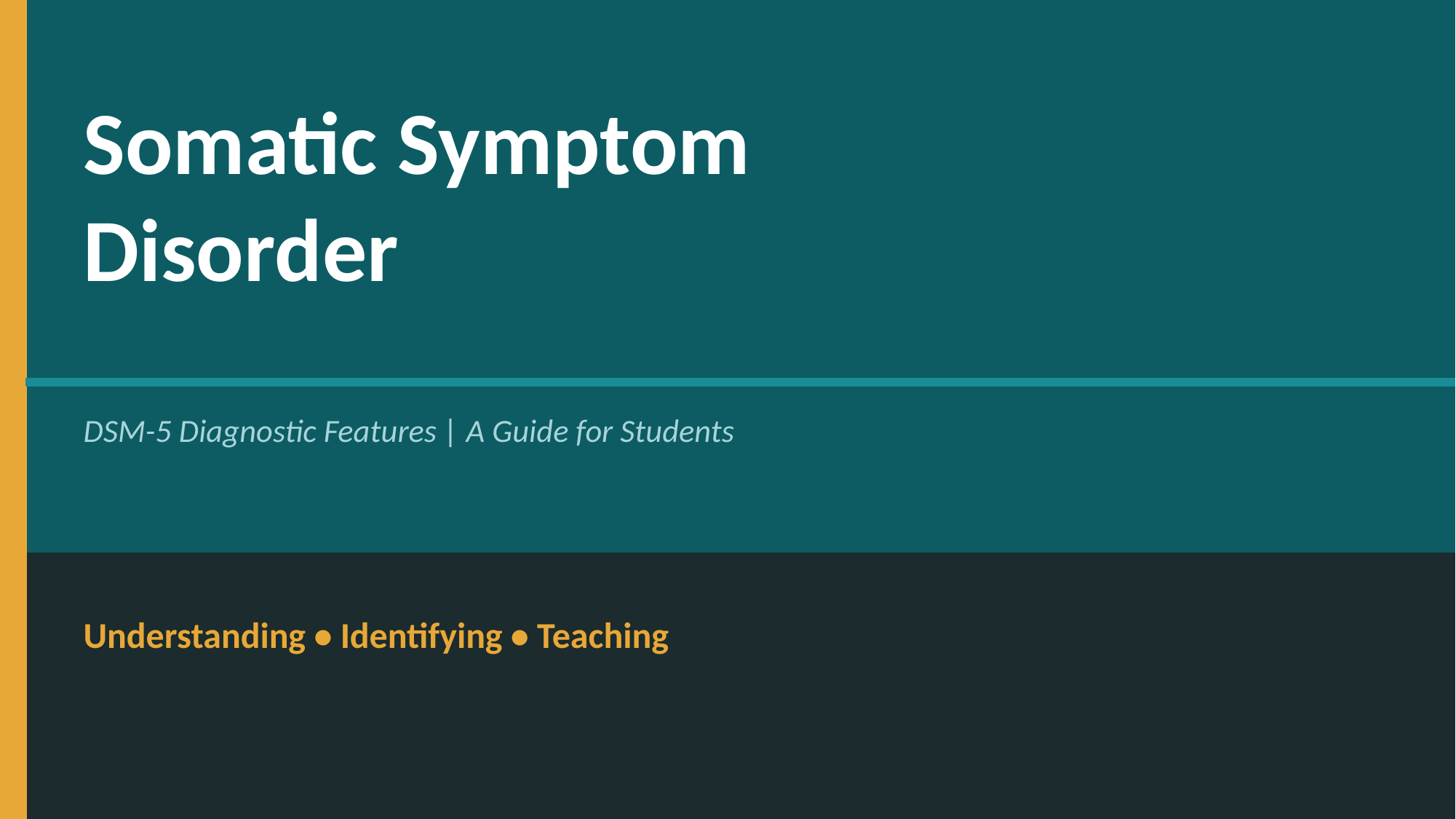

Somatic Symptom
Disorder

DSM-5 Diagnostic Features | A Guide for Students

Understanding • Identifying • Teaching